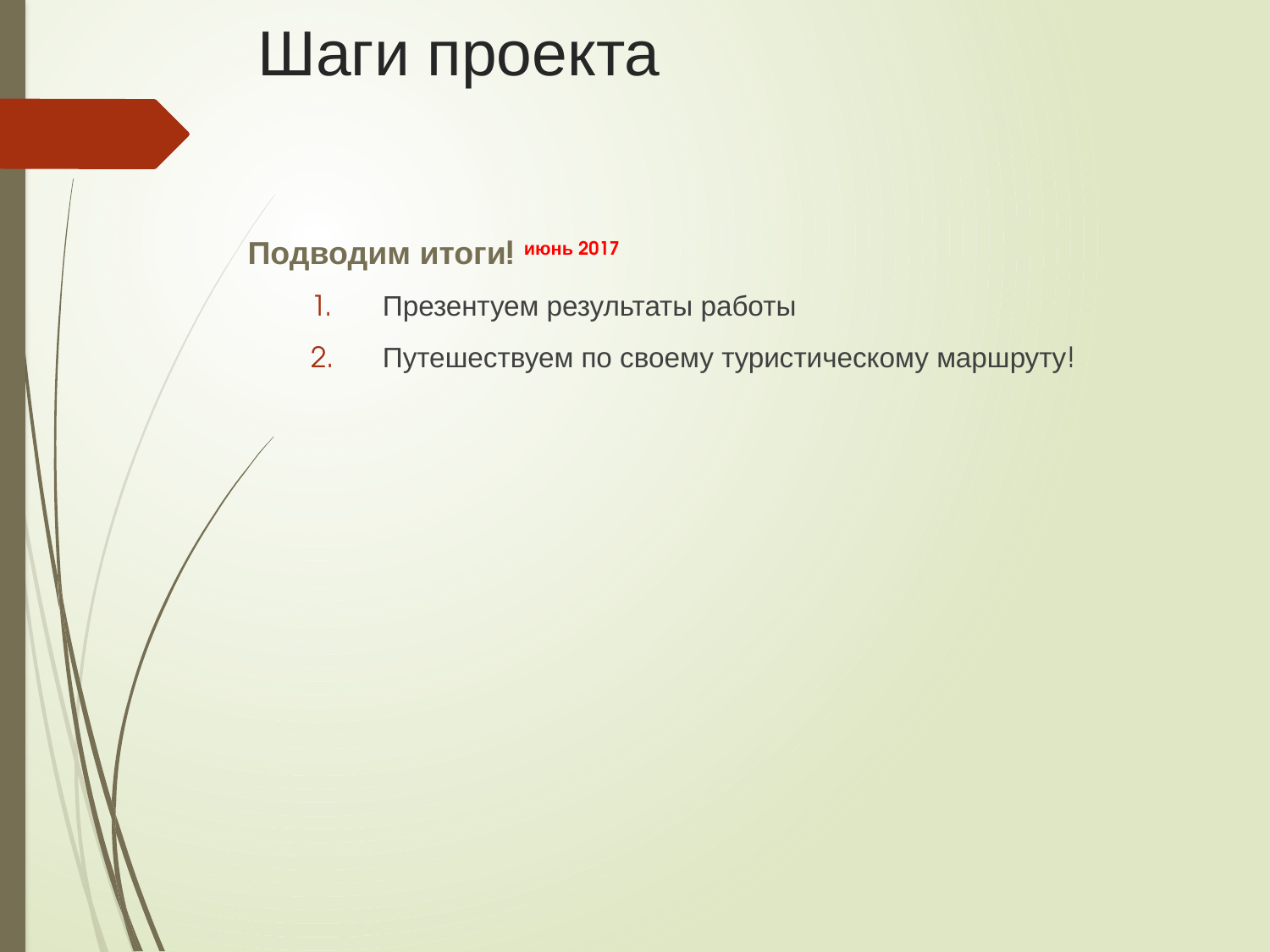

# Шаги проекта
Подводим итоги! июнь 2017
Презентуем результаты работы
Путешествуем по своему туристическому маршруту!